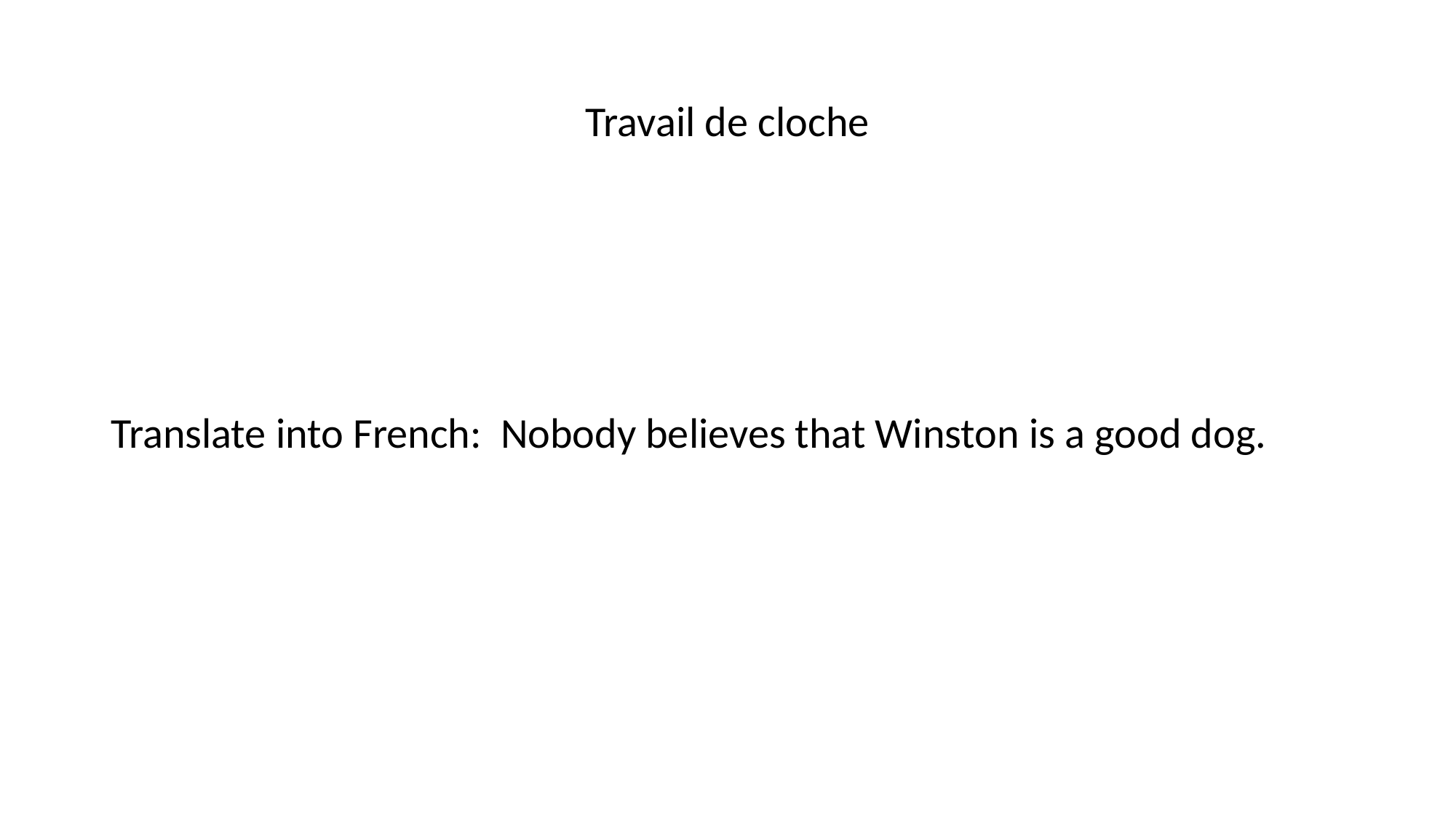

# Travail de cloche

Translate into French:  Nobody believes that Winston is a good dog.